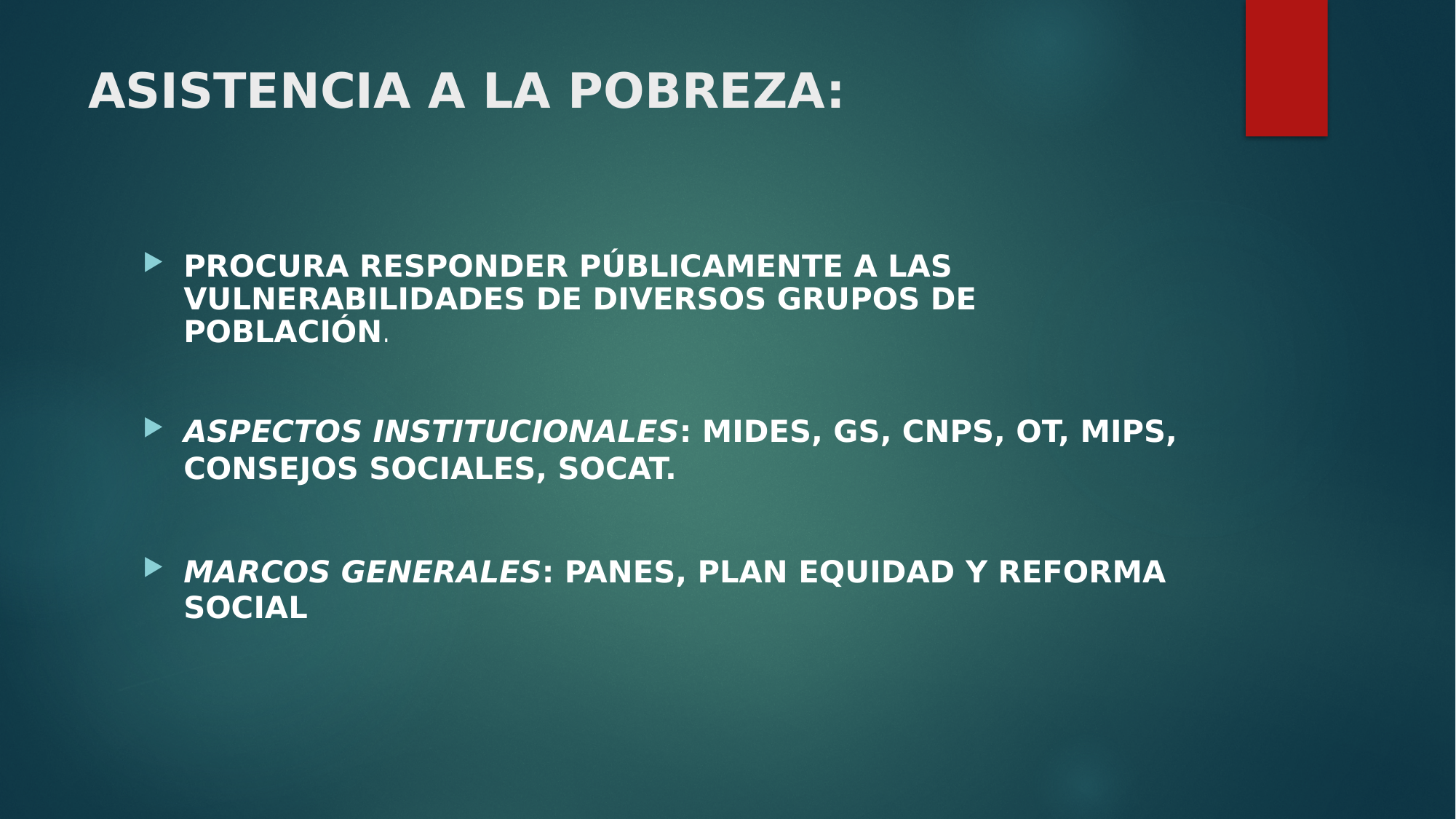

# ASISTENCIA A LA POBREZA:
PROCURA RESPONDER PÚBLICAMENTE A LAS VULNERABILIDADES DE DIVERSOS GRUPOS DE POBLACIÓN.

ASPECTOS INSTITUCIONALES: MIDES, GS, CNPS, OT, MIPS, CONSEJOS SOCIALES, SOCAT.

MARCOS GENERALES: PANES, PLAN EQUIDAD Y REFORMA SOCIAL